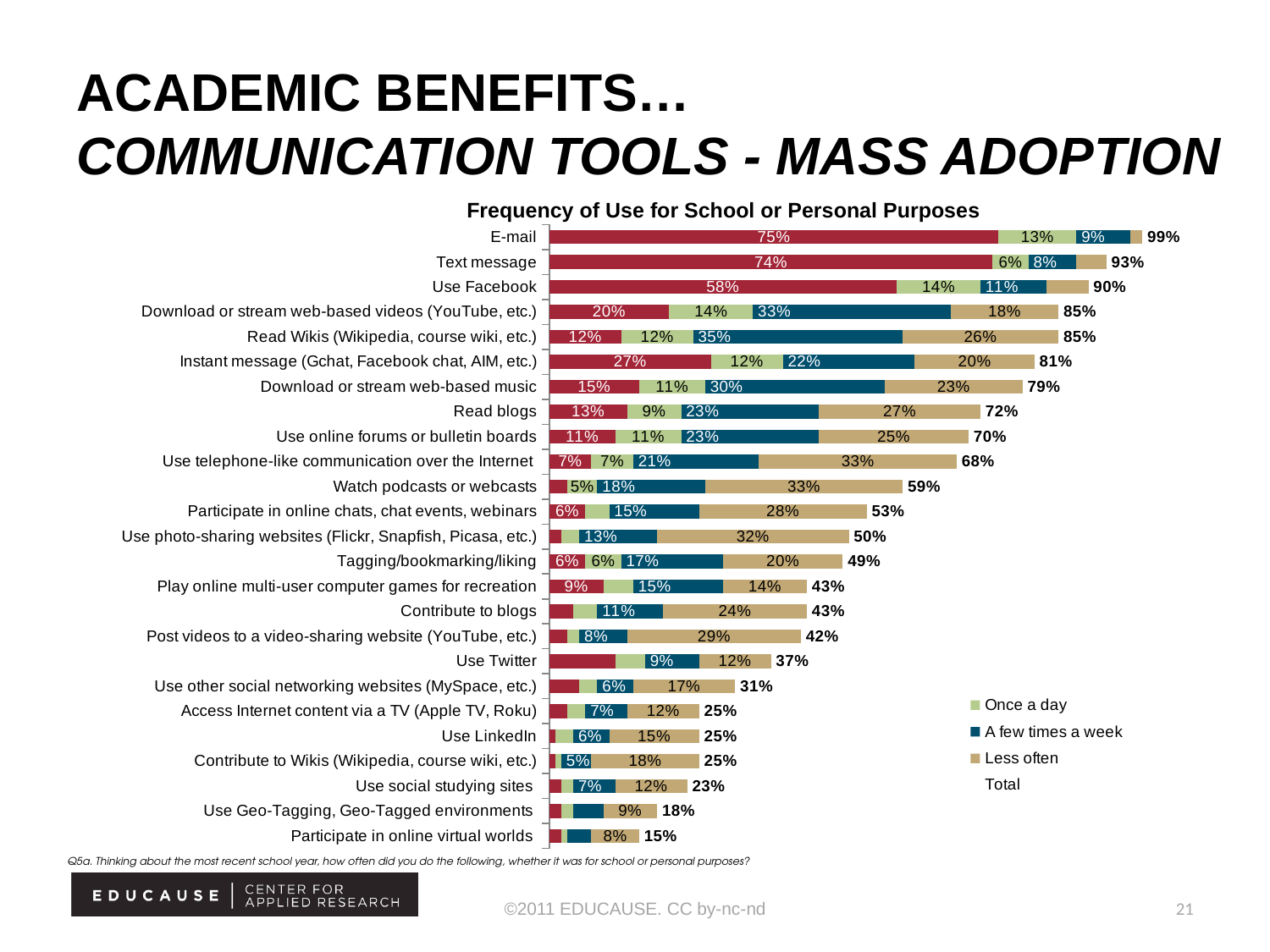

# Academic benefits… communication tools - mass adoption
Frequency of Use for School or Personal Purposes

### Chart

| Category | Several times a day | Once a day | A few times a week | Less often | Total |
|---|---|---|---|---|---|
| E-mail | 0.75 | 0.13 | 0.09 | 0.02 | 0.99 |
| Text message | 0.74 | 0.06 | 0.08 | 0.05 | 0.9299999999999999 |
| Use Facebook | 0.58 | 0.14 | 0.11 | 0.07 | 0.8999999999999999 |
| Download or stream web-based videos (YouTube, etc.) | 0.2 | 0.14 | 0.33 | 0.18 | 0.8500000000000001 |
| Read Wikis (Wikipedia, course wiki, etc.) | 0.12 | 0.12 | 0.35 | 0.26 | 0.85 |
| Instant message (Gchat, Facebook chat, AIM, etc.) | 0.27 | 0.12 | 0.22 | 0.2 | 0.81 |
| Download or stream web-based music | 0.15 | 0.11 | 0.3 | 0.23 | 0.79 |
| Read blogs | 0.13 | 0.09 | 0.23 | 0.27 | 0.72 |
| Use online forums or bulletin boards | 0.11 | 0.11 | 0.23 | 0.25 | 0.7 |
| Use telephone-like communication over the Internet  | 0.07 | 0.07 | 0.21 | 0.33 | 0.6800000000000002 |
| Watch podcasts or webcasts | 0.03 | 0.05 | 0.18 | 0.33 | 0.5900000000000001 |
| Participate in online chats, chat events, webinars | 0.06 | 0.04 | 0.15 | 0.28 | 0.53 |
| Use photo-sharing websites (Flickr, Snapfish, Picasa, etc.) | 0.02 | 0.03 | 0.13 | 0.32 | 0.5 |
| Tagging/bookmarking/liking | 0.06 | 0.06 | 0.17 | 0.2 | 0.49 |
| Play online multi-user computer games for recreation | 0.09 | 0.05 | 0.15 | 0.14 | 0.43000000000000005 |
| Contribute to blogs | 0.04 | 0.04 | 0.11 | 0.24 | 0.42999999999999994 |
| Post videos to a video-sharing website (YouTube, etc.) | 0.03 | 0.02 | 0.08 | 0.29 | 0.42000000000000004 |
| Use Twitter | 0.11 | 0.05 | 0.09 | 0.12 | 0.37 |
| Use other social networking websites (MySpace, etc.) | 0.05 | 0.03 | 0.06 | 0.17 | 0.31 |
| Access Internet content via a TV (Apple TV, Roku) | 0.03 | 0.03 | 0.07 | 0.12 | 0.25 |
| Use LinkedIn | 0.01 | 0.03 | 0.06 | 0.15 | 0.25 |
| Contribute to Wikis (Wikipedia, course wiki, etc.) | 0.01 | 0.01 | 0.05 | 0.18 | 0.25 |
| Use social studying sites  | 0.02 | 0.02 | 0.07 | 0.12 | 0.22999999999999998 |
| Use Geo-Tagging, Geo-Tagged environments  | 0.02 | 0.02 | 0.05 | 0.09 | 0.18 |
| Participate in online virtual worlds  | 0.02 | 0.01 | 0.04 | 0.08 | 0.15 |
Q5a. Thinking about the most recent school year, how often did you do the following, whether it was for school or personal purposes?
©2011 EDUCAUSE. CC by-nc-nd
21